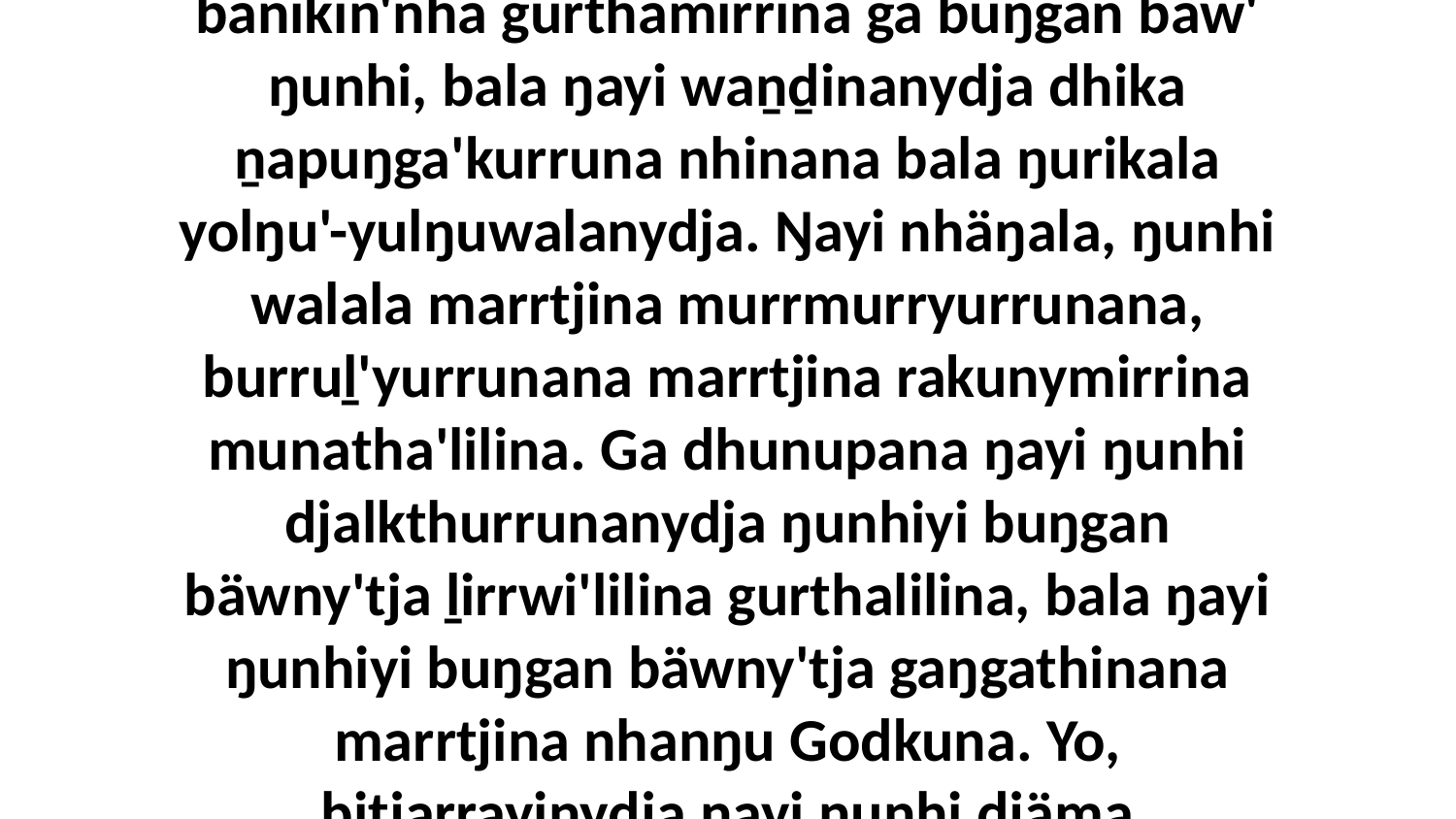

47 Ga dhunupa ŋayinydja Yärundja waṉḏinana, ga märraŋala ŋunhiyi banikin'nha gurthamirrina ga buŋgan bäw' ŋunhi, bala ŋayi waṉḏinanydja dhika ṉapuŋga'kurruna nhinana bala ŋurikala yolŋu'-yulŋuwalanydja. Ŋayi nhäŋala, ŋunhi walala marrtjina murrmurryurrunana, burruḻ'yurrunana marrtjina rakunymirrina munatha'lilina. Ga dhunupana ŋayi ŋunhi djalkthurrunanydja ŋunhiyi buŋgan bäwny'tja ḻirrwi'lilina gurthalilina, bala ŋayi ŋunhiyi buŋgan bäwny'tja gaŋgathinana marrtjina nhanŋu Godkuna. Yo, bitjarrayinydja ŋayi ŋunhi djäma ḏarrtjalkkuŋalana marrtjina ŋunhinha yolŋu'-yulŋunhana.